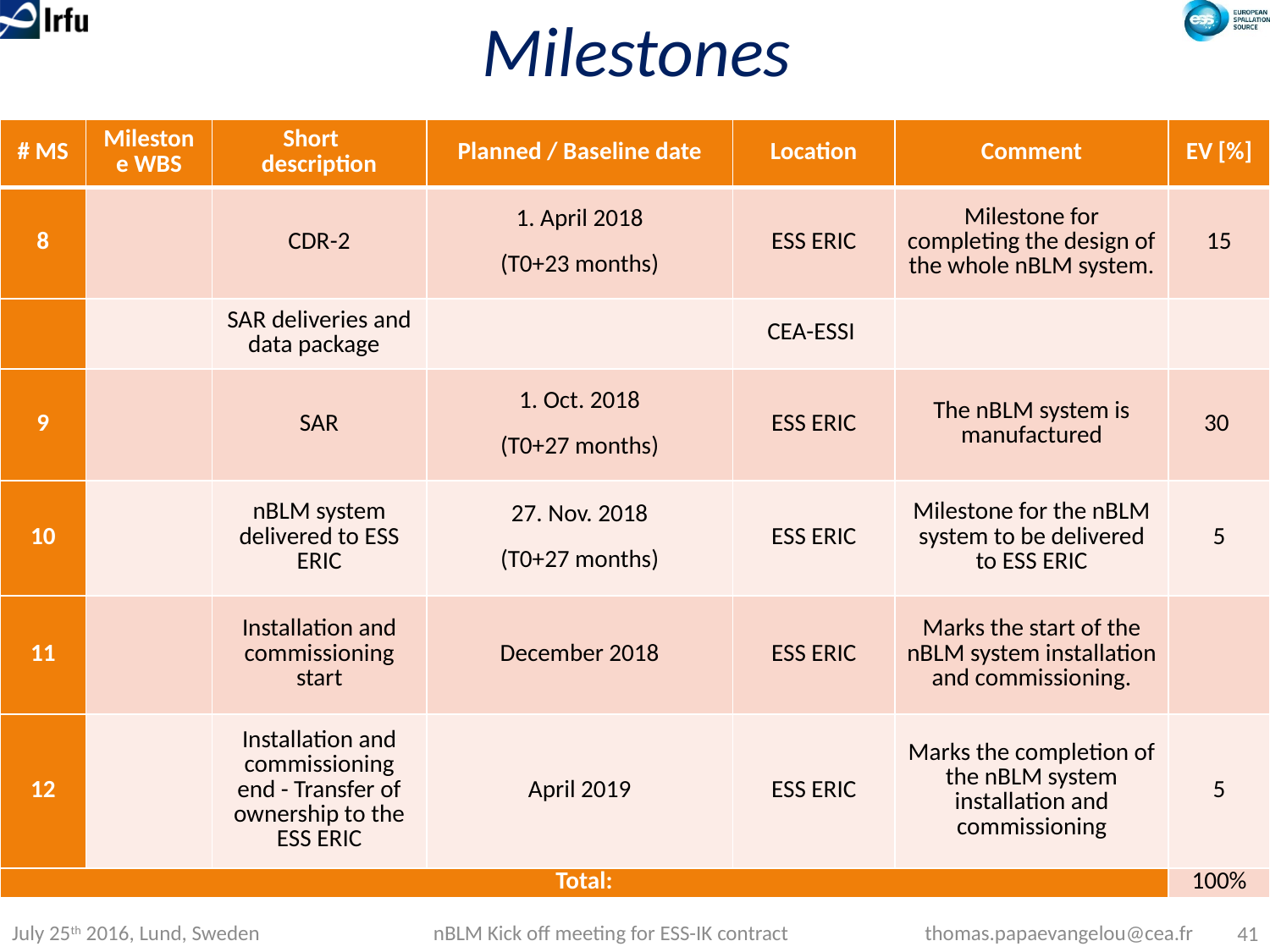

# Milestones
| # MS | Milestone WBS | Short description | Planned / Baseline date | Location | Comment | EV [%] |
| --- | --- | --- | --- | --- | --- | --- |
| 8 |  | CDR-2 | 1. April 2018 (T0+23 months) | ESS ERIC | Milestone for completing the design of the whole nBLM system. | 15 |
|  |  | SAR deliveries and data package |  | CEA-ESSI |  |  |
| 9 |  | SAR | 1. Oct. 2018 (T0+27 months) | ESS ERIC | The nBLM system is manufactured | 30 |
| 10 |  | nBLM system delivered to ESS ERIC | 27. Nov. 2018 (T0+27 months) | ESS ERIC | Milestone for the nBLM system to be delivered to ESS ERIC | 5 |
| 11 |  | Installation and commissioning start | December 2018 | ESS ERIC | Marks the start of the nBLM system installation and commissioning. |  |
| 12 |  | Installation and commissioning end - Transfer of ownership to the ESS ERIC | April 2019 | ESS ERIC | Marks the completion of the nBLM system installation and commissioning | 5 |
| Total: |  |  |  |  |  | 100% |